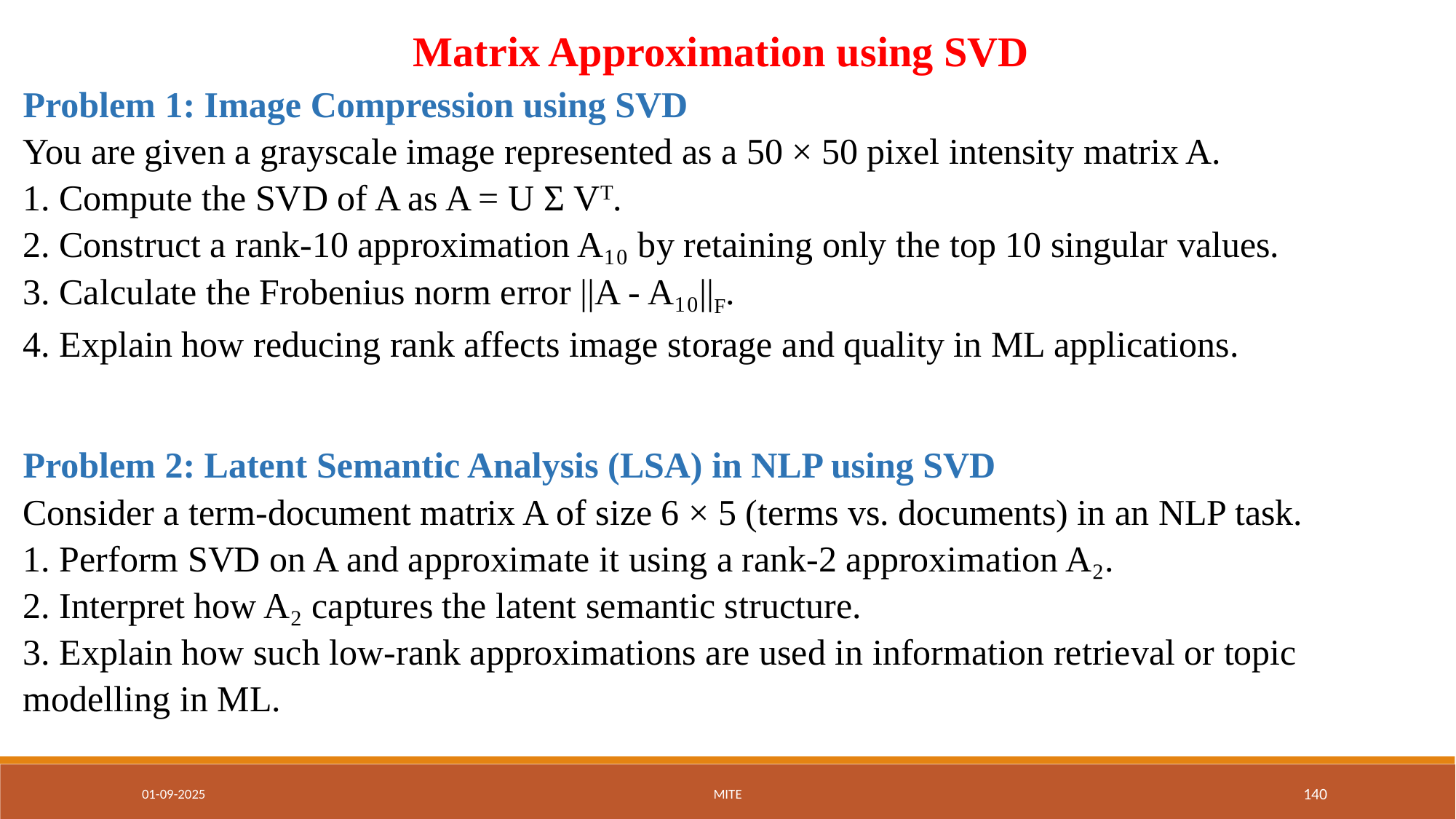

Matrix Approximation using SVD
Problem 1: Image Compression using SVD
You are given a grayscale image represented as a 50 × 50 pixel intensity matrix A.
1. Compute the SVD of A as A = U Σ VT.
2. Construct a rank-10 approximation A₁₀ by retaining only the top 10 singular values.
3. Calculate the Frobenius norm error ||A - A₁₀||F.
4. Explain how reducing rank affects image storage and quality in ML applications.

Problem 2: Latent Semantic Analysis (LSA) in NLP using SVD
Consider a term-document matrix A of size 6 × 5 (terms vs. documents) in an NLP task.
1. Perform SVD on A and approximate it using a rank-2 approximation A₂.
2. Interpret how A₂ captures the latent semantic structure.
3. Explain how such low-rank approximations are used in information retrieval or topic modelling in ML.
01-09-2025
MITE
140